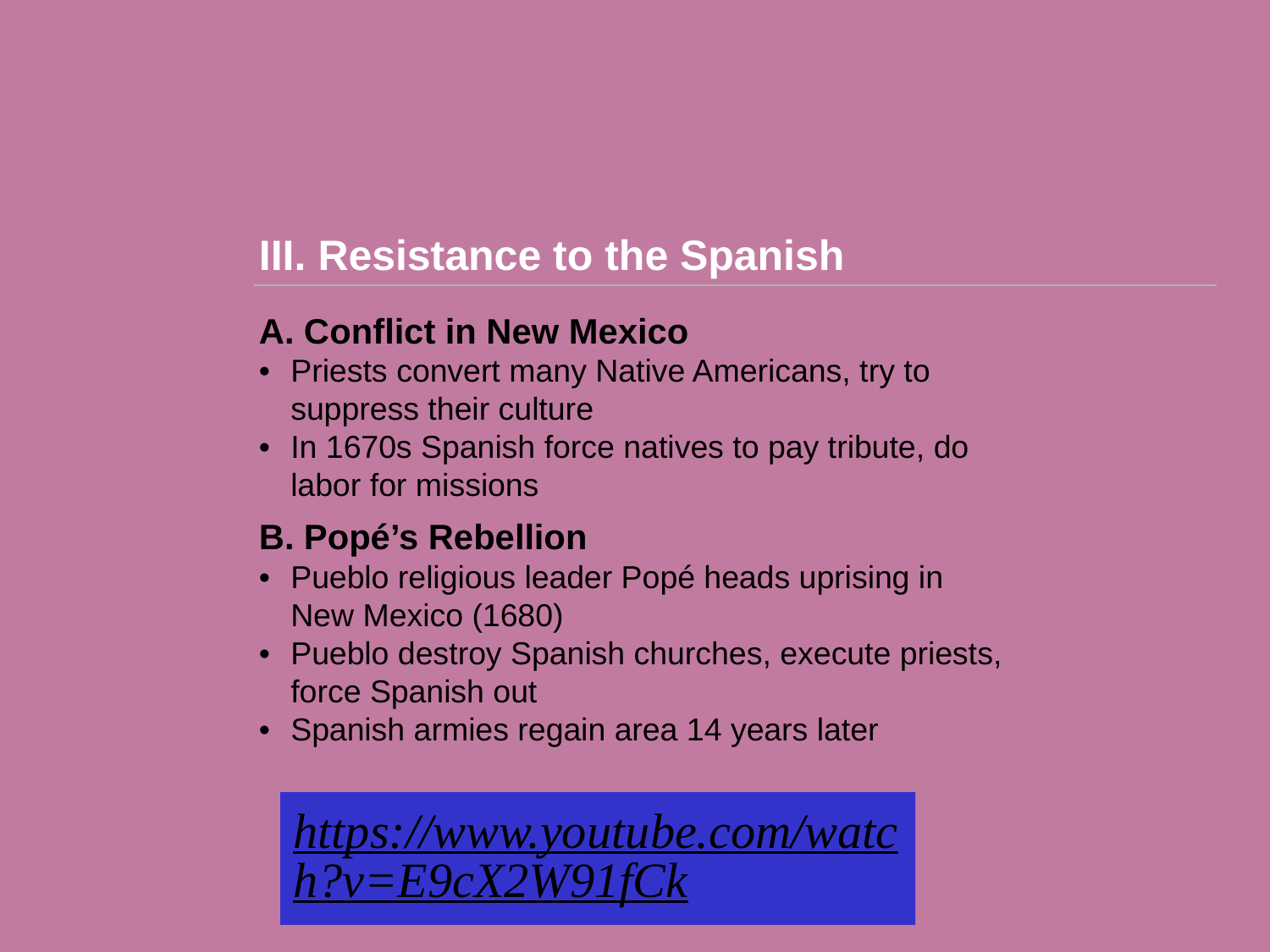

III. Resistance to the Spanish
A. Conflict in New Mexico
•	Priests convert many Native Americans, try to suppress their culture
•	In 1670s Spanish force natives to pay tribute, do labor for missions
B. Popé’s Rebellion
•	Pueblo religious leader Popé heads uprising in New Mexico (1680)
•	Pueblo destroy Spanish churches, execute priests, force Spanish out
•	Spanish armies regain area 14 years later
https://www.youtube.com/watch?v=E9cX2W91fCk